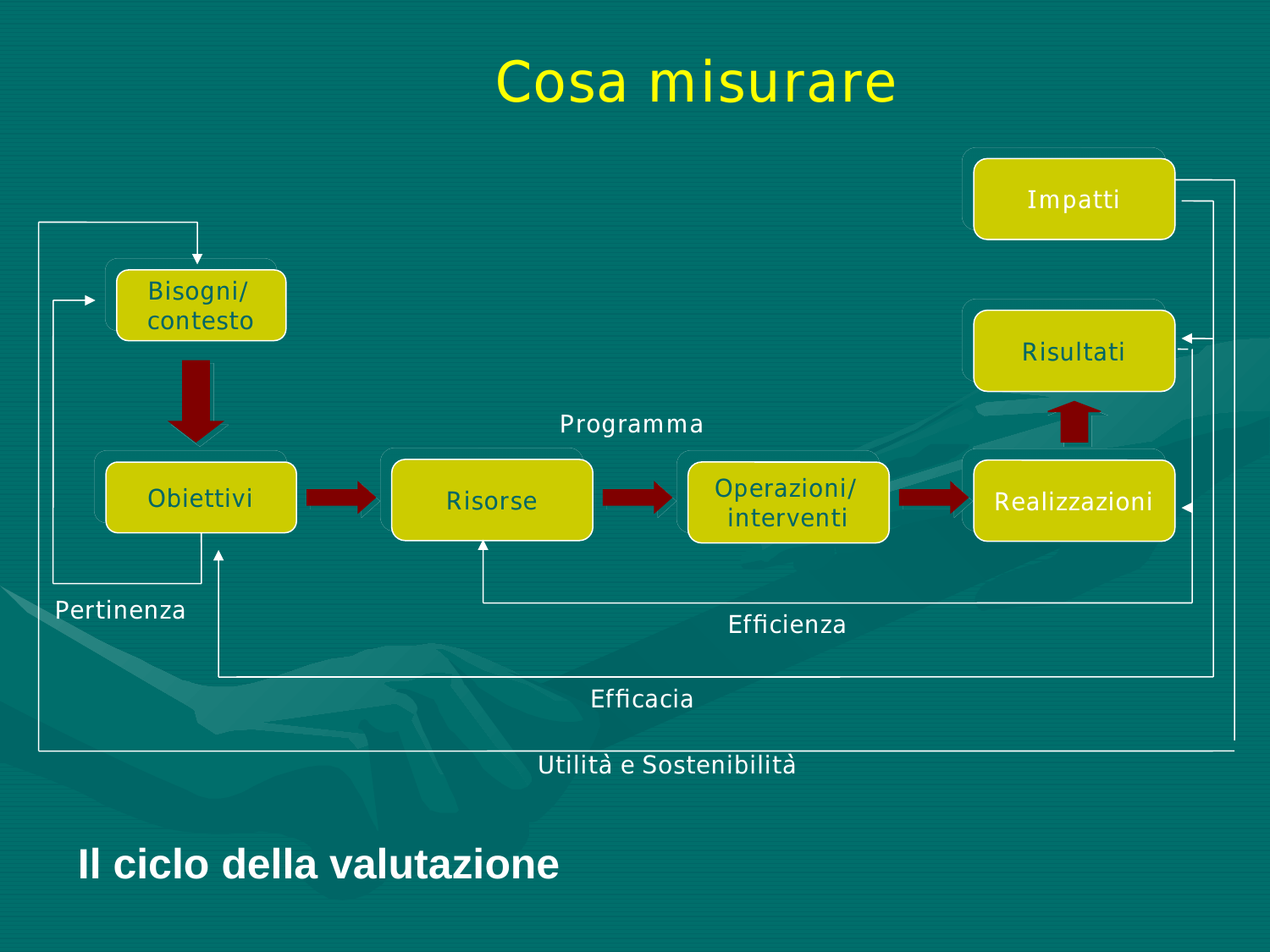

# Cosa misurare
Impatti

Bisogni/
contesto

Risultati

Programma
Risorse
Realizzazioni
Obiettivi
Operazioni/
interventi

Pertinenza

Efficienza

Efficacia
Utilità e Sostenibilità

Il ciclo della valutazione